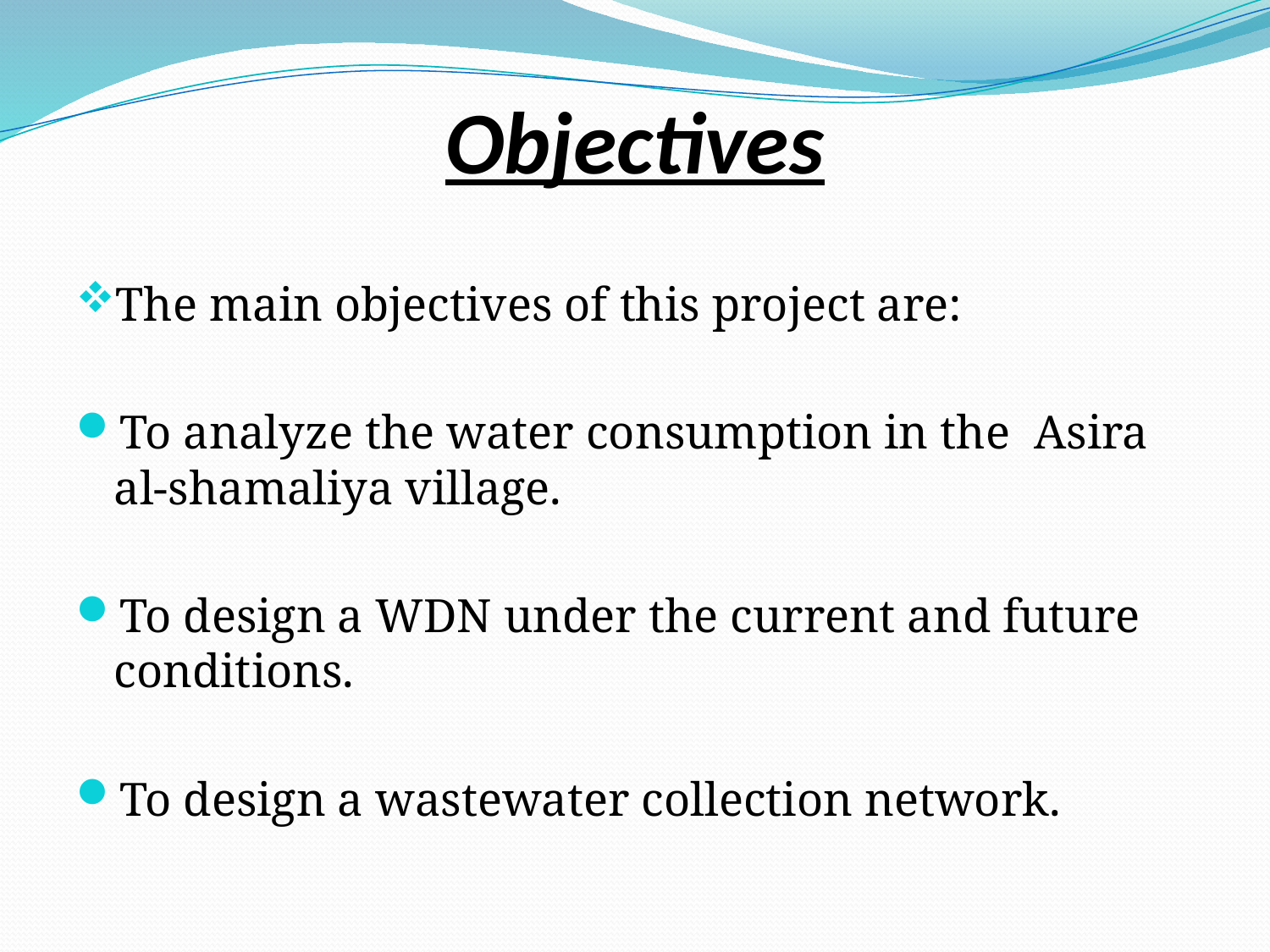

# Objectives
The main objectives of this project are:

To analyze the water consumption in the  Asira al-shamaliya village.

To design a WDN under the current and future conditions.

To design a wastewater collection network.